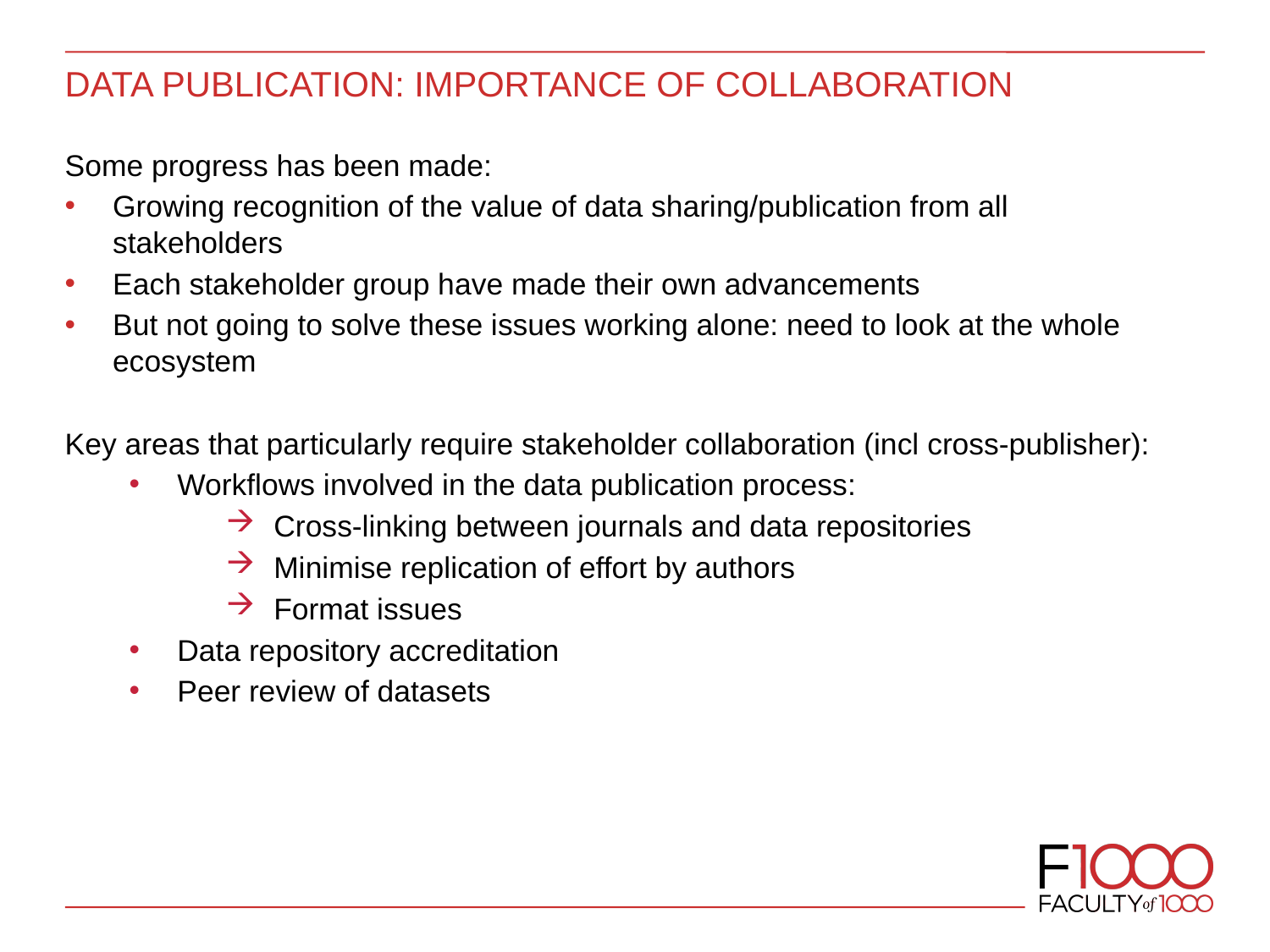

# Data publication: importance of collaboration
Some progress has been made:
Growing recognition of the value of data sharing/publication from all stakeholders
Each stakeholder group have made their own advancements
But not going to solve these issues working alone: need to look at the whole ecosystem

Key areas that particularly require stakeholder collaboration (incl cross-publisher):
Workflows involved in the data publication process:
Cross-linking between journals and data repositories
Minimise replication of effort by authors
Format issues
Data repository accreditation
Peer review of datasets